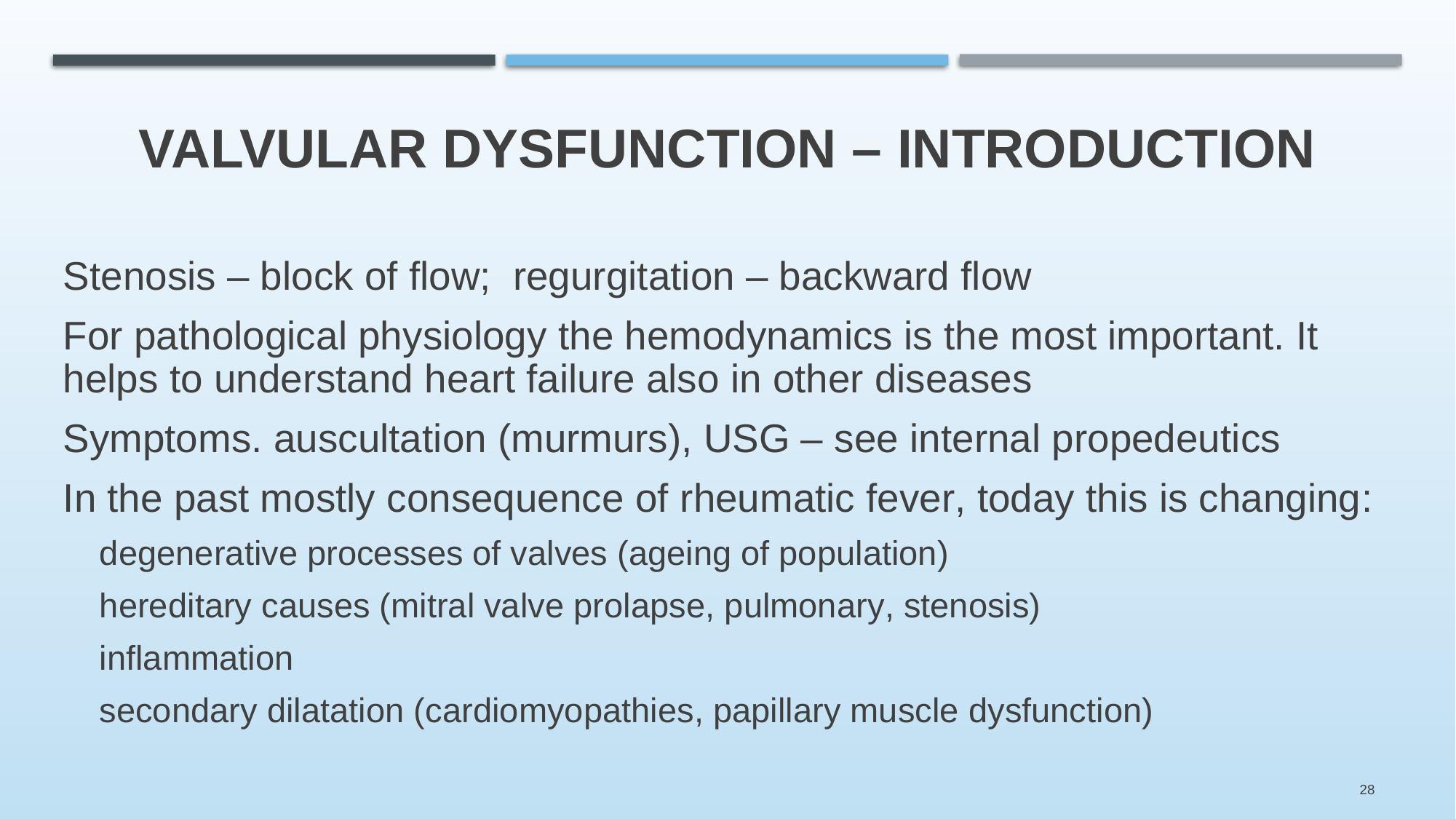

# Valvular dysfunction – introduction
Stenosis – block of flow;  regurgitation – backward flow
For pathological physiology the hemodynamics is the most important. It helps to understand heart failure also in other diseases
Symptoms. auscultation (murmurs), USG – see internal propedeutics
In the past mostly consequence of rheumatic fever, today this is changing:
degenerative processes of valves (ageing of population)
hereditary causes (mitral valve prolapse, pulmonary, stenosis)
inflammation
secondary dilatation (cardiomyopathies, papillary muscle dysfunction)
28